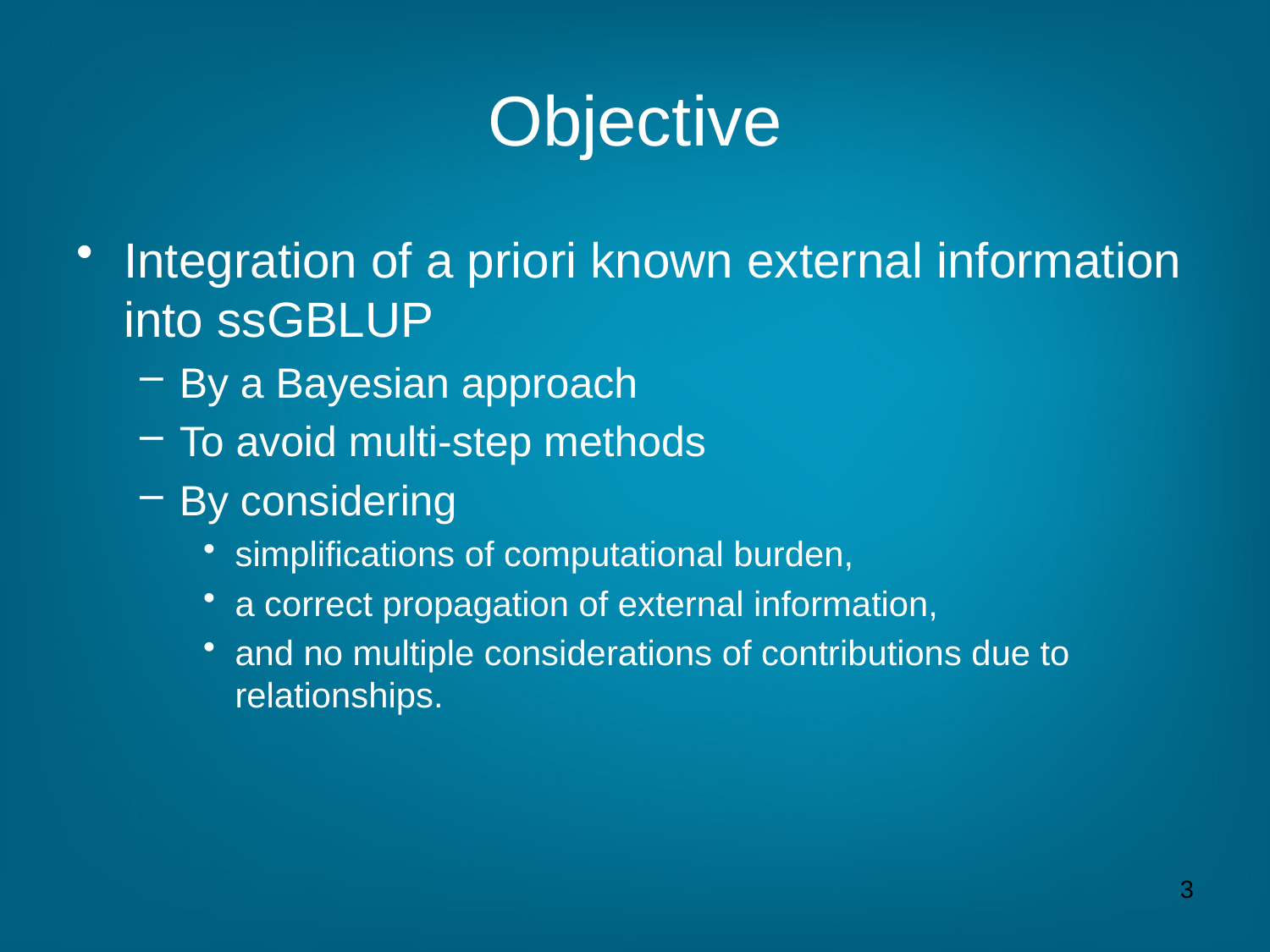

# Objective
Integration of a priori known external information into ssGBLUP
By a Bayesian approach
To avoid multi-step methods
By considering
simplifications of computational burden,
a correct propagation of external information,
and no multiple considerations of contributions due to relationships.

3